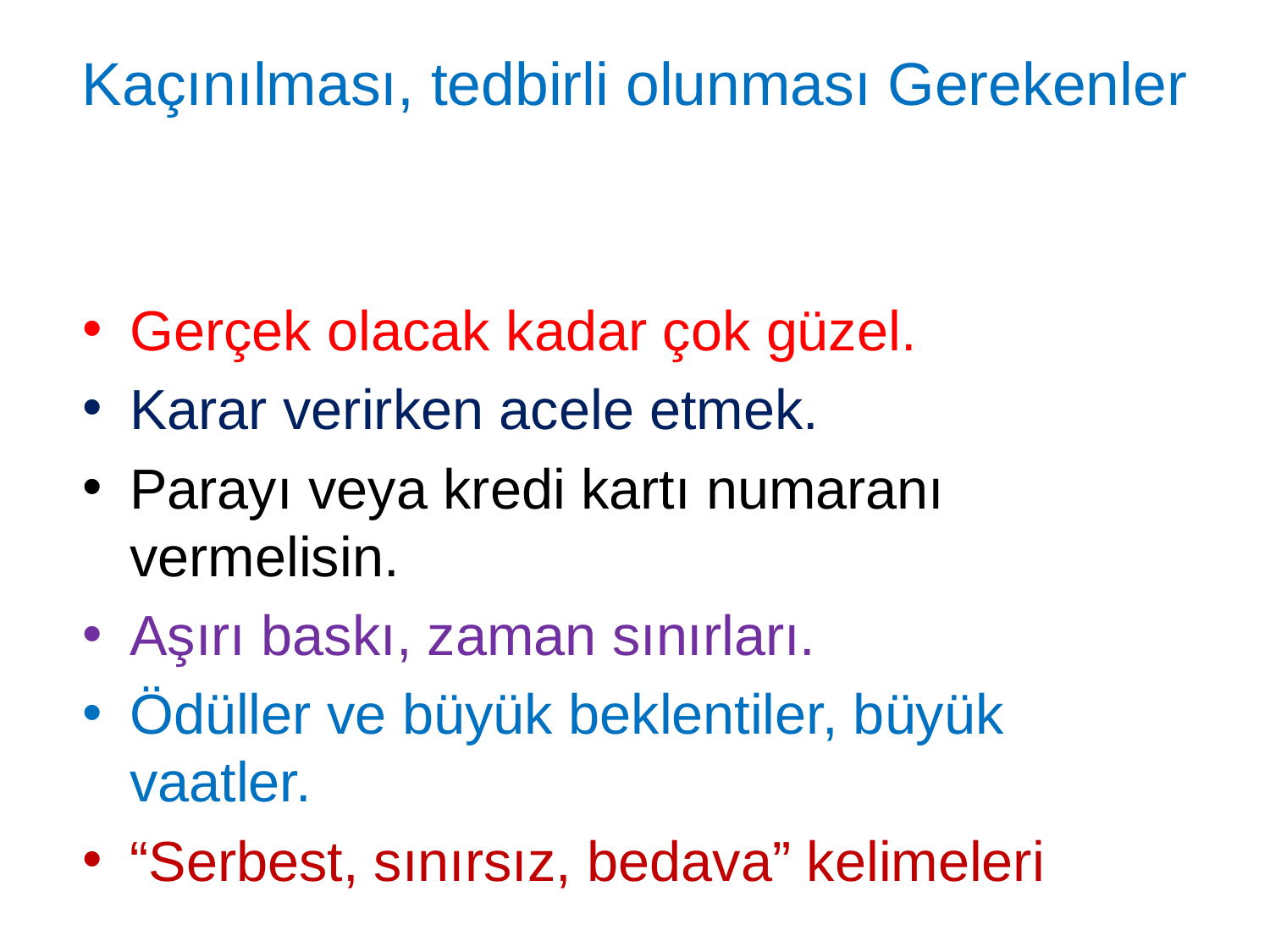

# Kaçınılması, tedbirli olunması Gerekenler
Gerçek olacak kadar çok güzel.
Karar verirken acele etmek.
Parayı veya kredi kartı numaranı vermelisin.
Aşırı baskı, zaman sınırları.
Ödüller ve büyük beklentiler, büyük vaatler.
“Serbest, sınırsız, bedava” kelimeleri